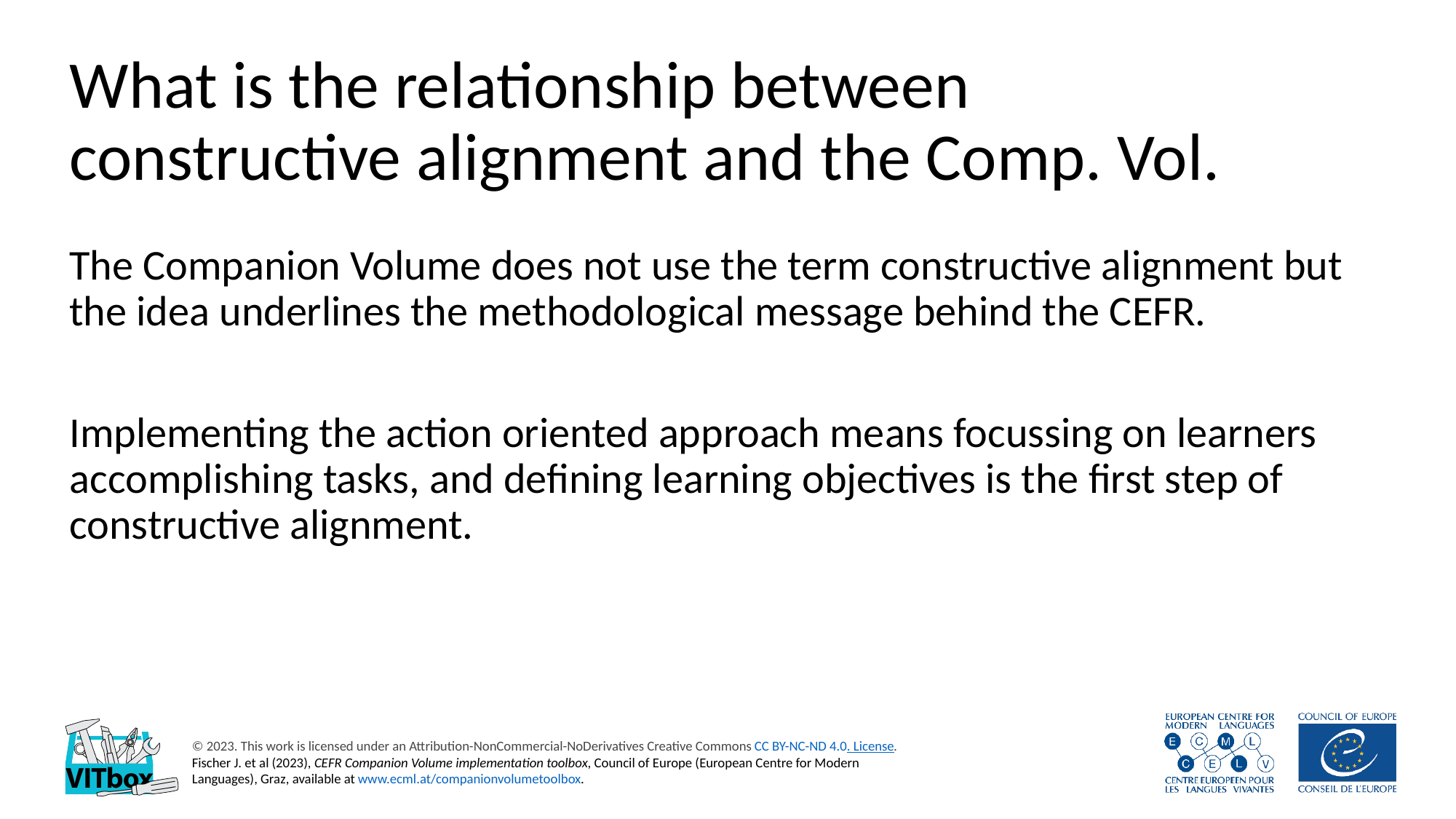

# What is the relationship between constructive alignment and the Comp. Vol.
The Companion Volume does not use the term constructive alignment but the idea underlines the methodological message behind the CEFR.

Implementing the action oriented approach means focussing on learners accomplishing tasks, and defining learning objectives is the first step of constructive alignment.